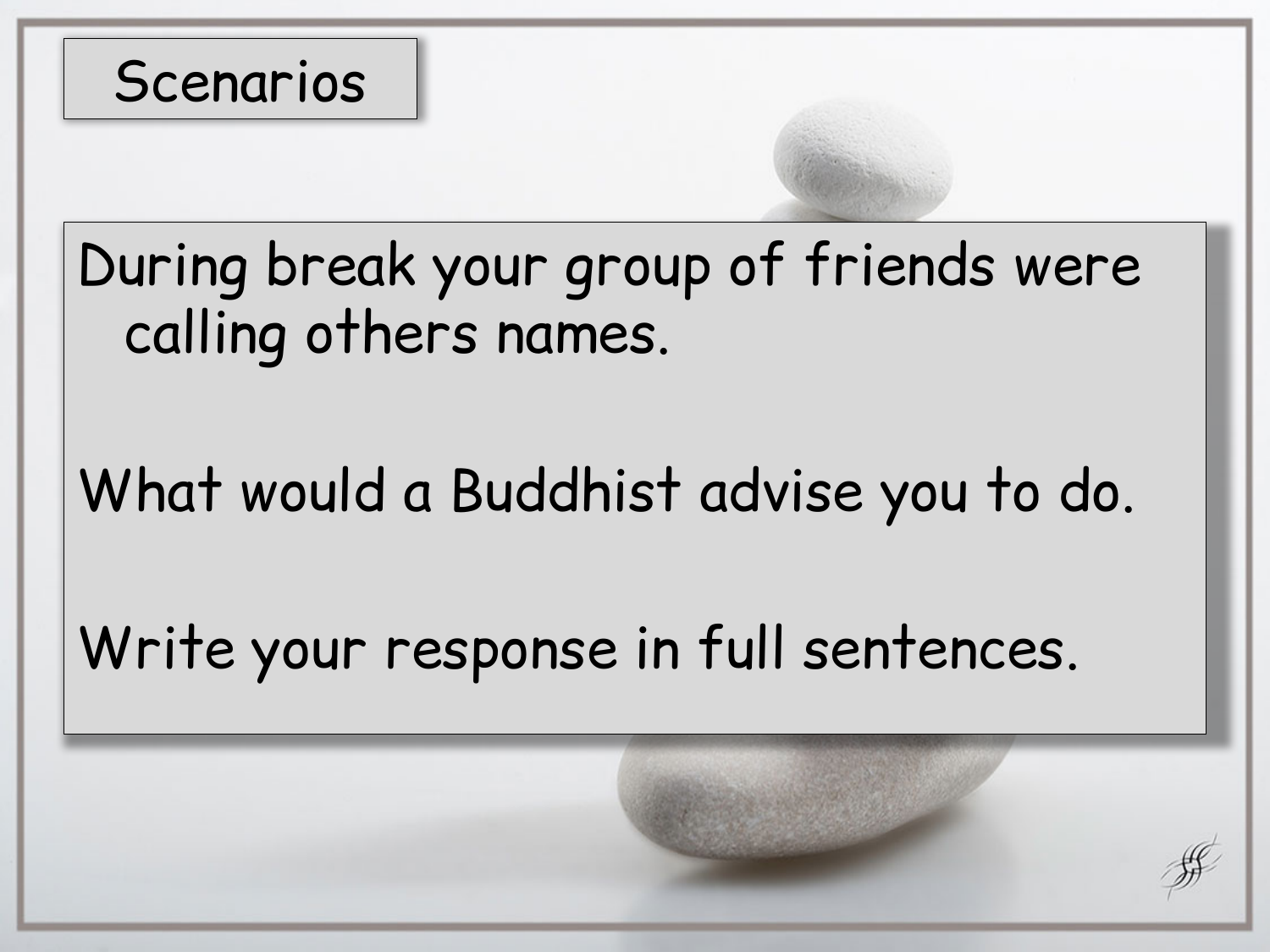

# Scenarios
During break your group of friends were calling others names.

What would a Buddhist advise you to do.

Write your response in full sentences.